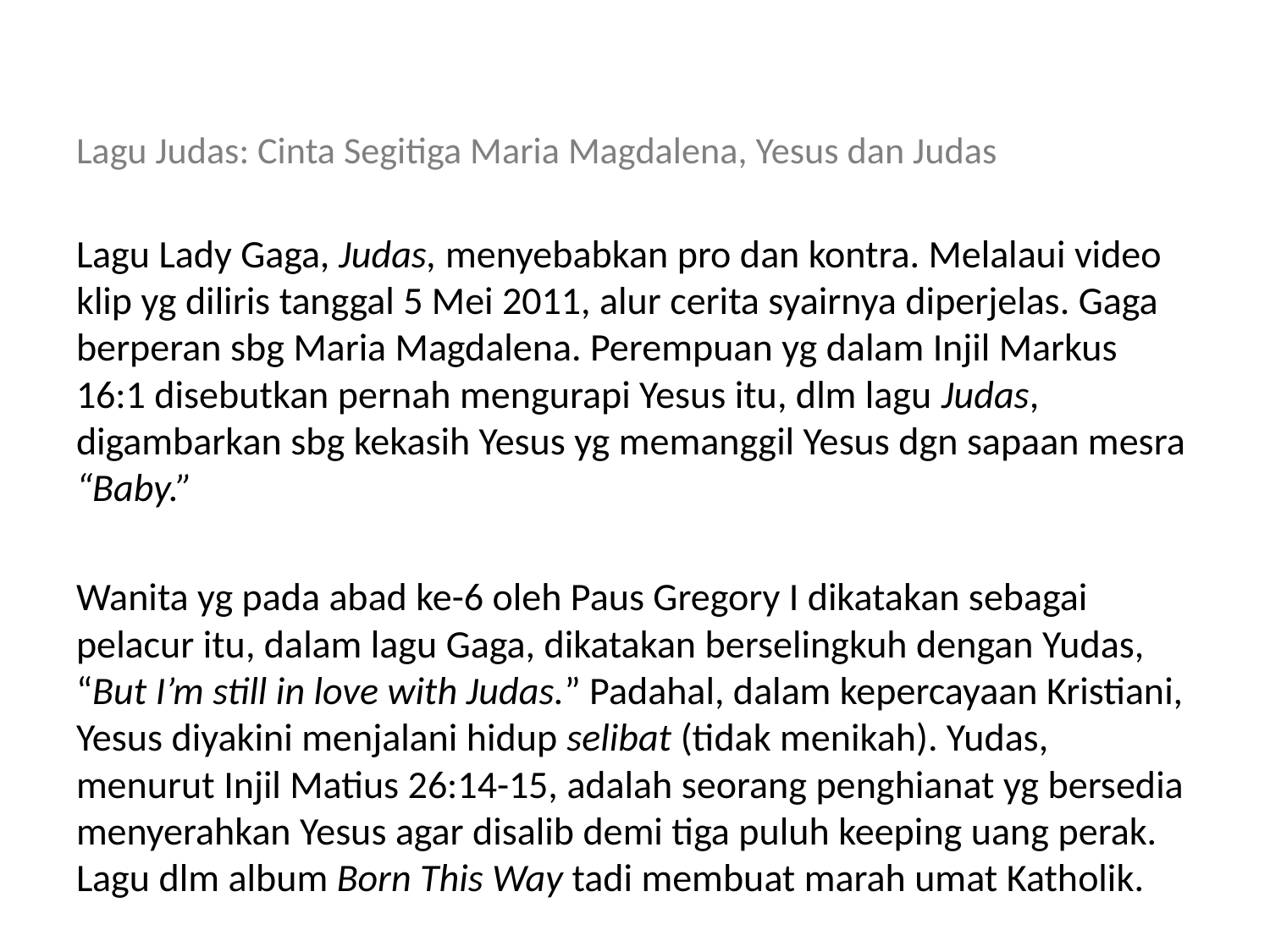

# Lagu Judas: Cinta Segitiga Maria Magdalena, Yesus dan Judas
Lagu Lady Gaga, Judas, menyebabkan pro dan kontra. Melalaui video klip yg diliris tanggal 5 Mei 2011, alur cerita syairnya diperjelas. Gaga berperan sbg Maria Magdalena. Perempuan yg dalam Injil Markus 16:1 disebutkan pernah mengurapi Yesus itu, dlm lagu Judas, digambarkan sbg kekasih Yesus yg memanggil Yesus dgn sapaan mesra “Baby.”

Wanita yg pada abad ke-6 oleh Paus Gregory I dikatakan sebagai pelacur itu, dalam lagu Gaga, dikatakan berselingkuh dengan Yudas, “But I’m still in love with Judas.” Padahal, dalam kepercayaan Kristiani, Yesus diyakini menjalani hidup selibat (tidak menikah). Yudas, menurut Injil Matius 26:14-15, adalah seorang penghianat yg bersedia menyerahkan Yesus agar disalib demi tiga puluh keeping uang perak. Lagu dlm album Born This Way tadi membuat marah umat Katholik.